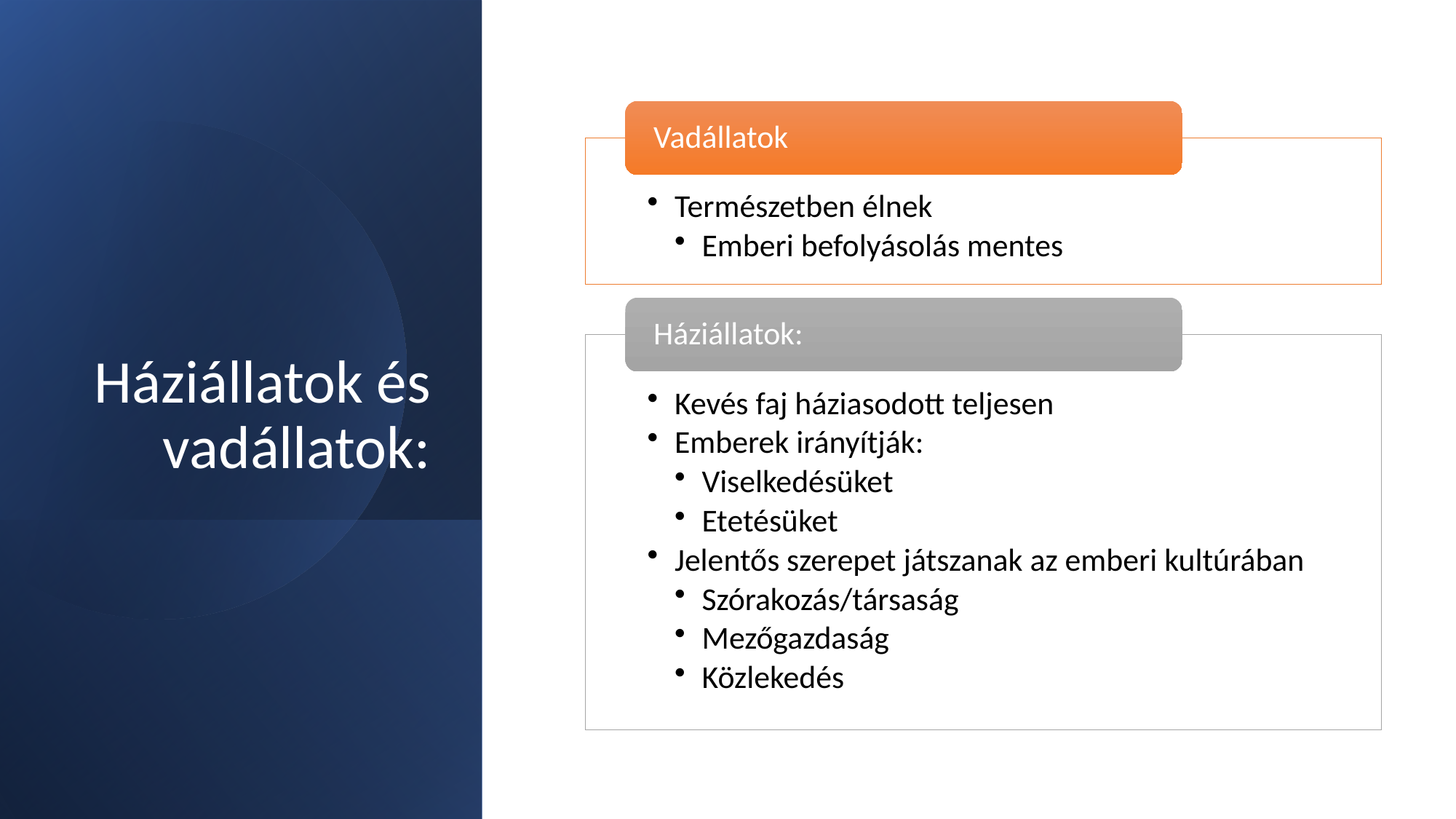

Természetben élnek
Emberi befolyásolás mentes
Vadállatok
Kevés faj háziasodott teljesen
Emberek irányítják:
Viselkedésüket
Etetésüket
Jelentős szerepet játszanak az emberi kultúrában
Szórakozás/társaság
Mezőgazdaság
Közlekedés
Háziállatok:

# Háziállatok és vadállatok: